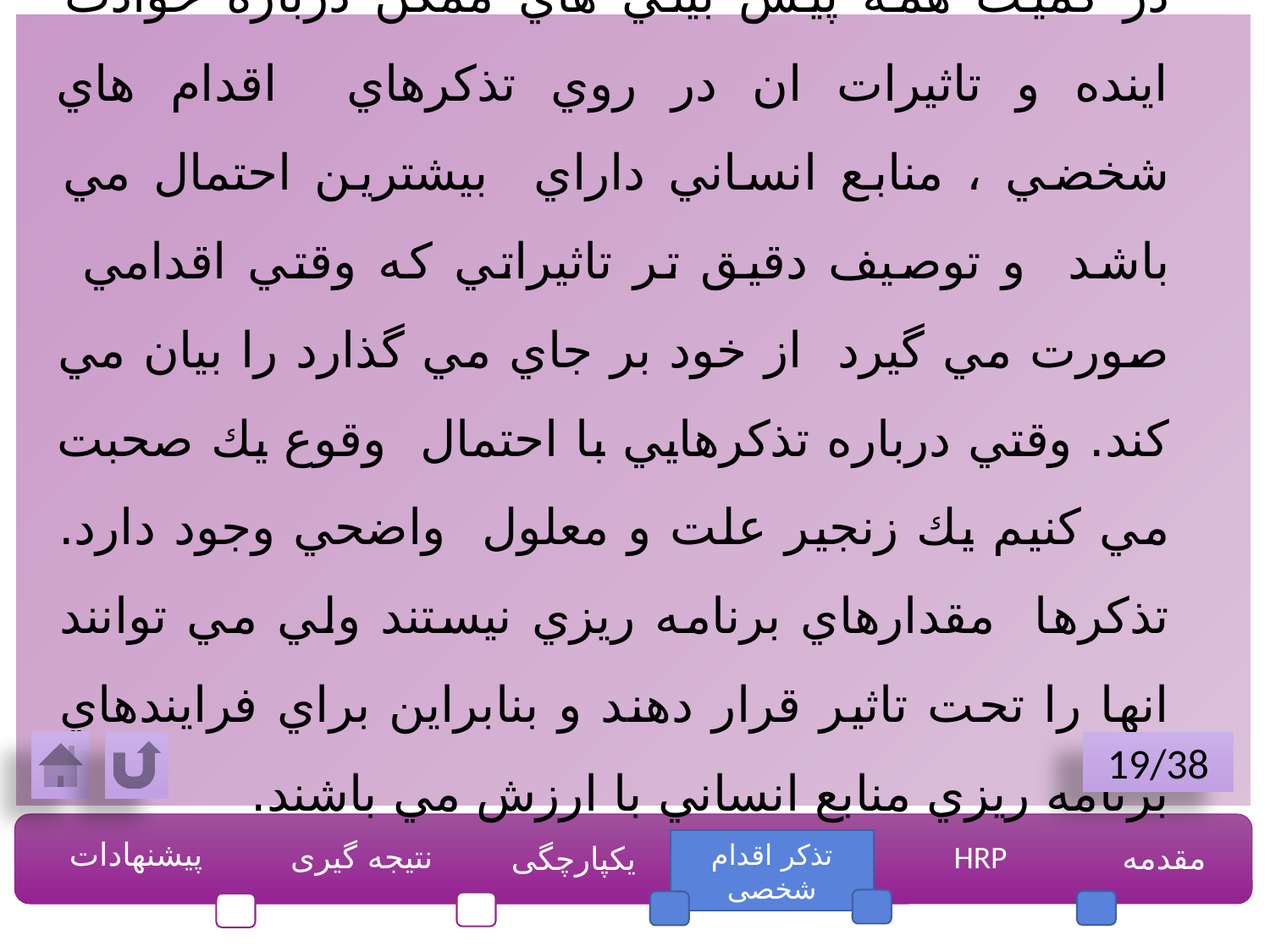

در كميت همه پيش بيني هاي ممكن درباره حوادث اينده و تاثيرات ان در روي تذكرهاي  اقدام هاي شخضي ، منابع انساني داراي  بيشترين احتمال مي باشد  و توصيف دقيق تر تاثيراتي كه وقتي اقدامي  صورت مي گيرد  از خود بر جاي مي گذارد را بيان مي كند. وقتي درباره تذكرهایي با احتمال  وقوع يك صحبت مي كنيم يك زنجير علت و معلول  واضحي وجود دارد. تذكرها  مقدارهاي برنامه ريزي نيستند ولي مي توانند انها را تحت تاثير قرار دهند و بنابراين براي فرايندهاي برنامه ريزي منابع انساني با ارزش مي باشند.

19/38

پیشنهادات
نتیجه گیری
تذکر اقدام شخصی
HRP
مقدمه
یکپارچگی